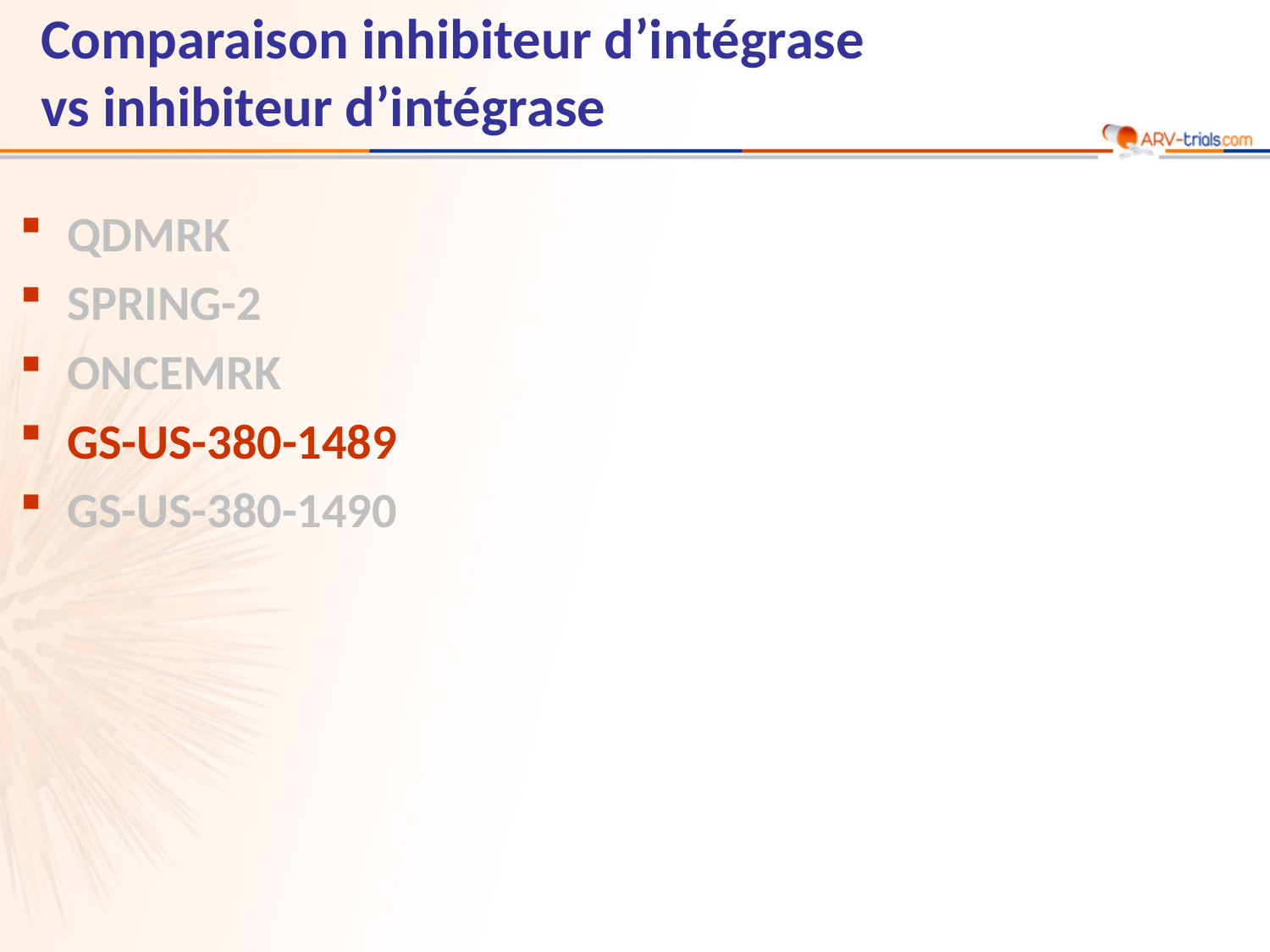

Comparaison inhibiteur d’intégrase
vs inhibiteur d’intégrase
QDMRK
SPRING-2
ONCEMRK
GS-US-380-1489
GS-US-380-1490